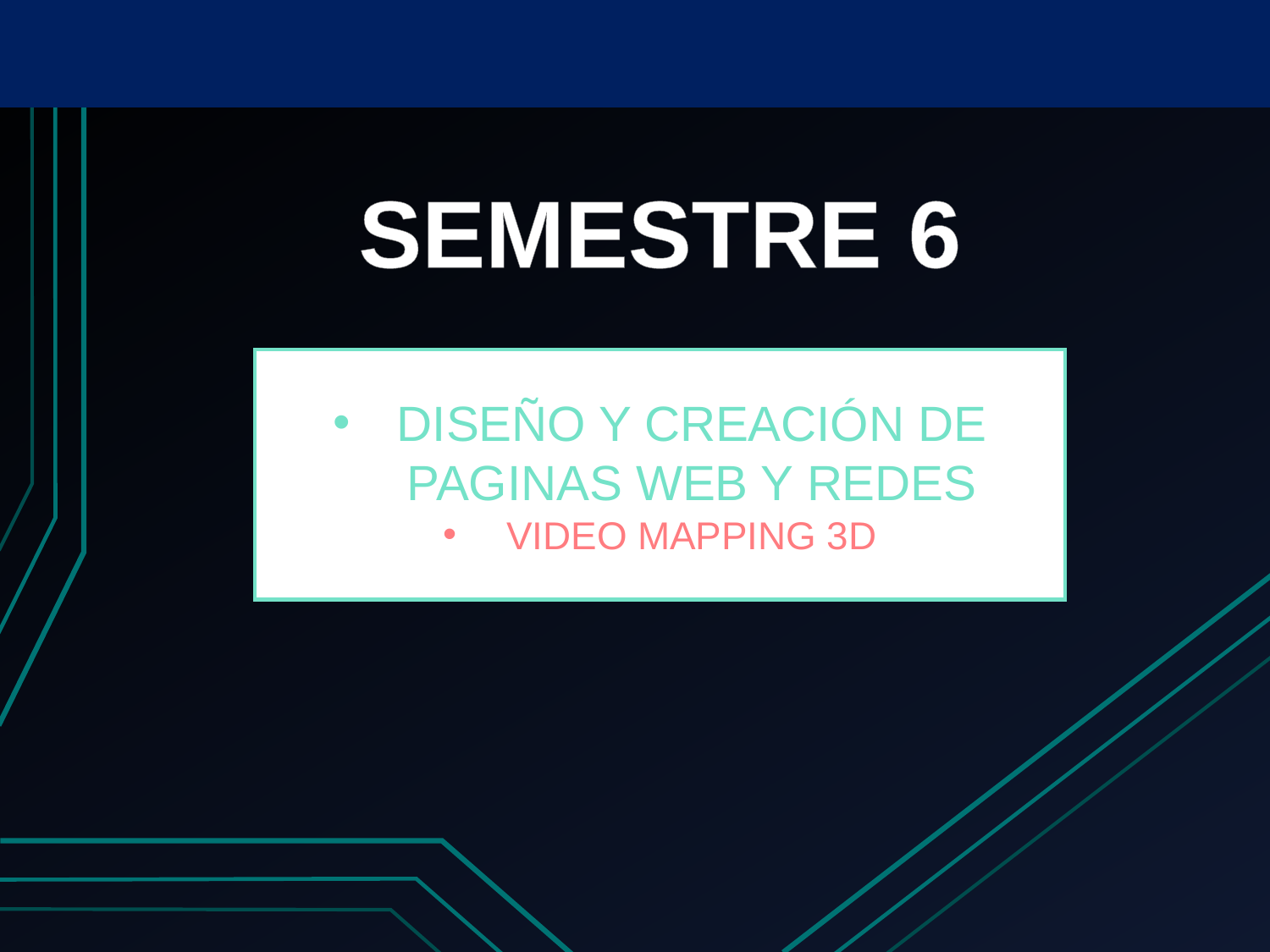

SEMESTRE 6
Diseño y creación de paginas web y redes
VIDEO MAPPING 3D